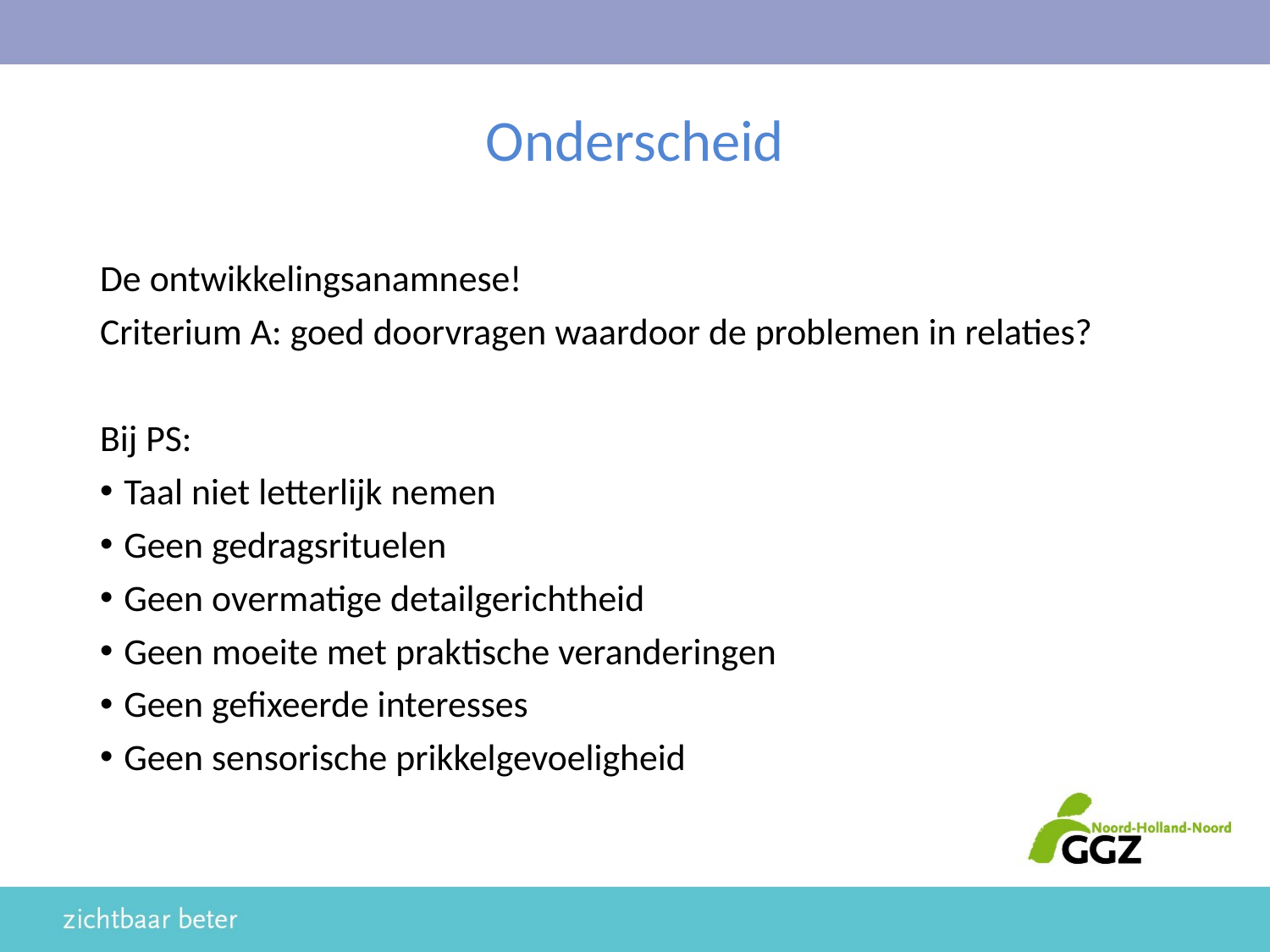

# Onderscheid
De ontwikkelingsanamnese!
Criterium A: goed doorvragen waardoor de problemen in relaties?

Bij PS:
Taal niet letterlijk nemen
Geen gedragsrituelen
Geen overmatige detailgerichtheid
Geen moeite met praktische veranderingen
Geen gefixeerde interesses
Geen sensorische prikkelgevoeligheid